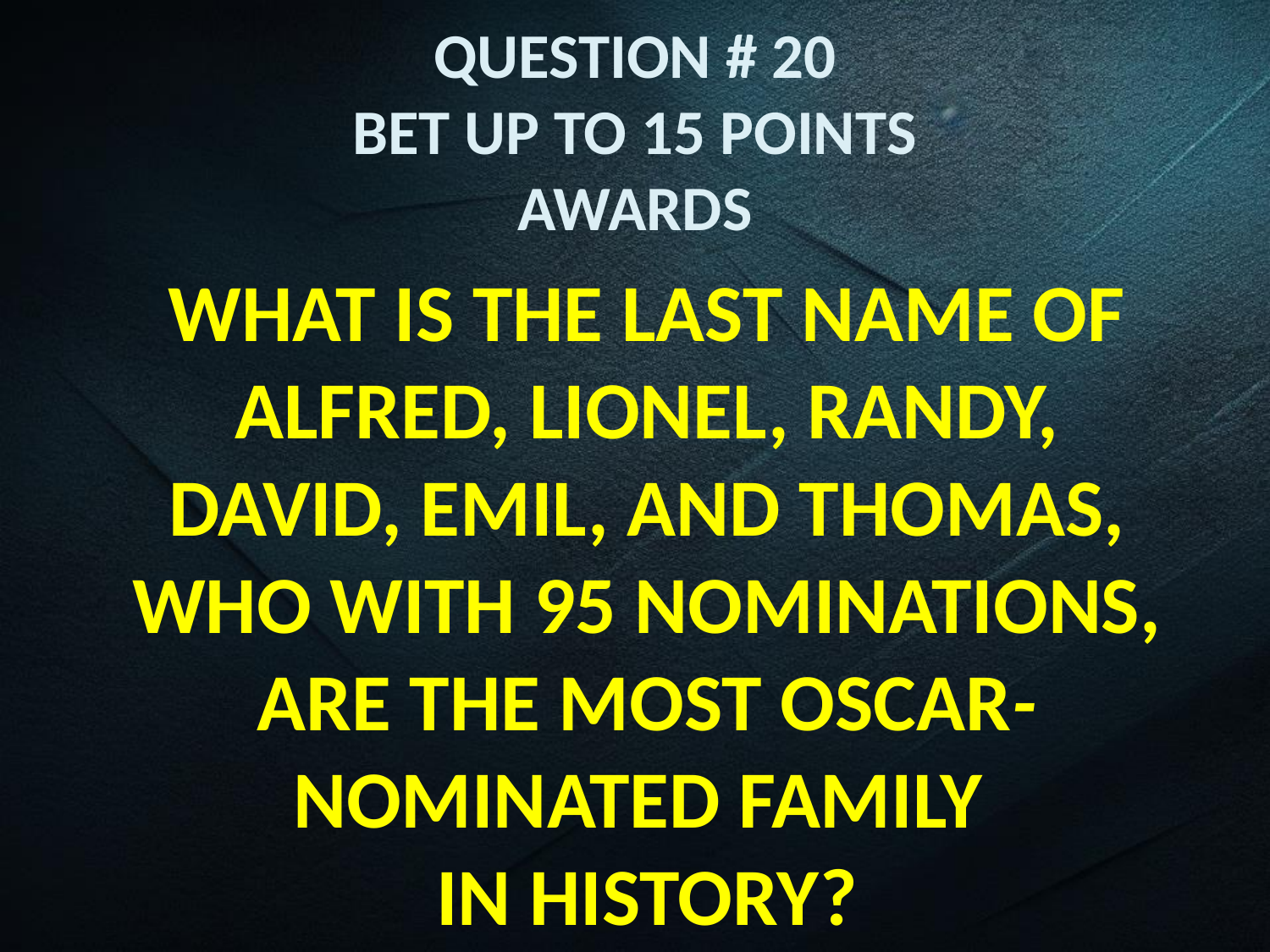

# QUESTION # 20 BET UP TO 15 POINTS AWARDS
WHAT IS THE LAST NAME OF ALFRED, LIONEL, RANDY, DAVID, EMIL, AND THOMAS, WHO WITH 95 NOMINATIONS, ARE THE MOST OSCAR-NOMINATED FAMILY
IN HISTORY?